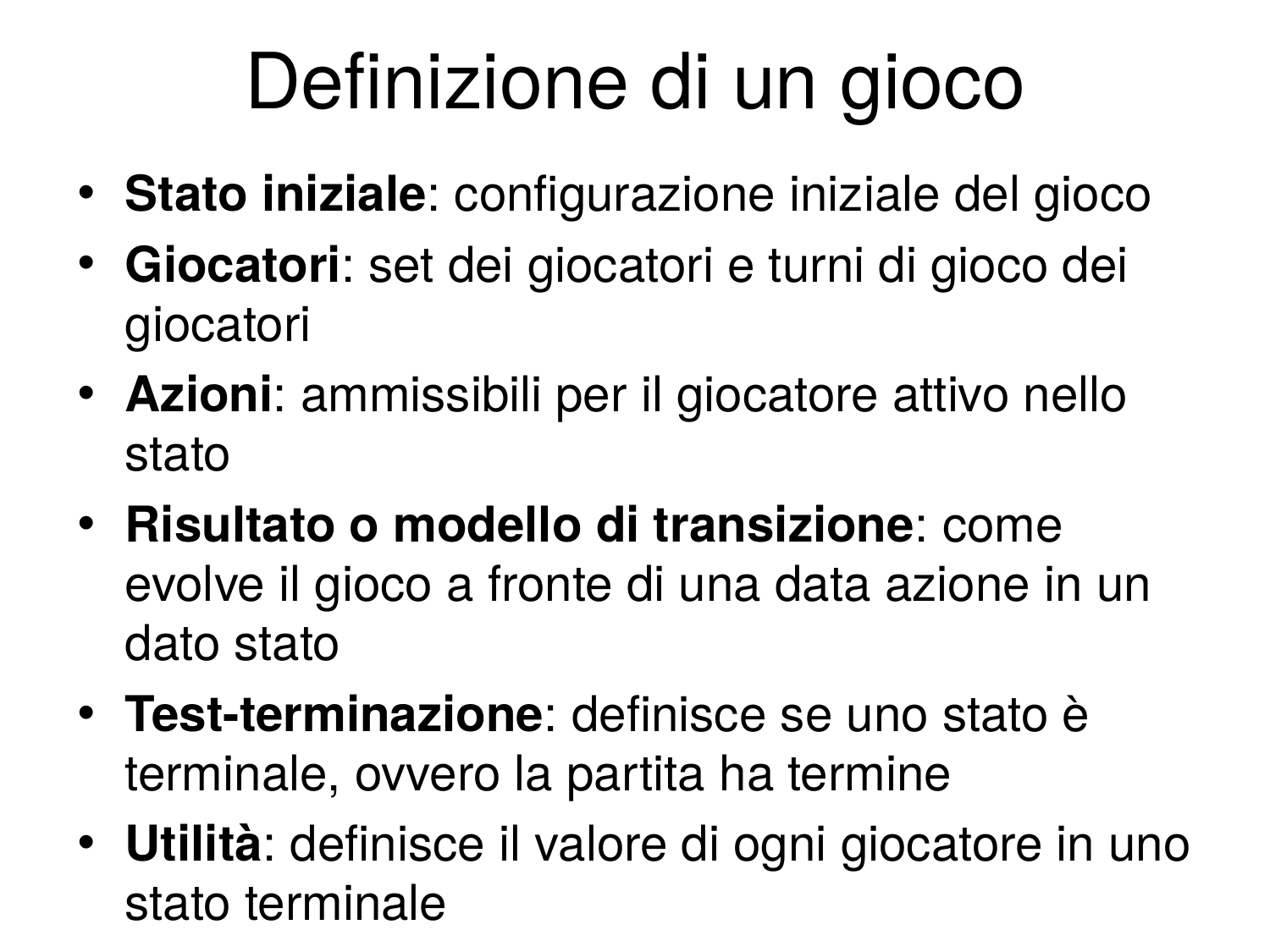

# Definizione di un gioco

Stato iniziale: configurazione iniziale del gioco
Giocatori: set dei giocatori e turni di gioco dei giocatori
Azioni: ammissibili per il giocatore attivo nello stato
Risultato o modello di transizione: come evolve il gioco a fronte di una data azione in un dato stato
Test-terminazione: definisce se uno stato è terminale, ovvero la partita ha termine
Utilità: definisce il valore di ogni giocatore in uno stato terminale